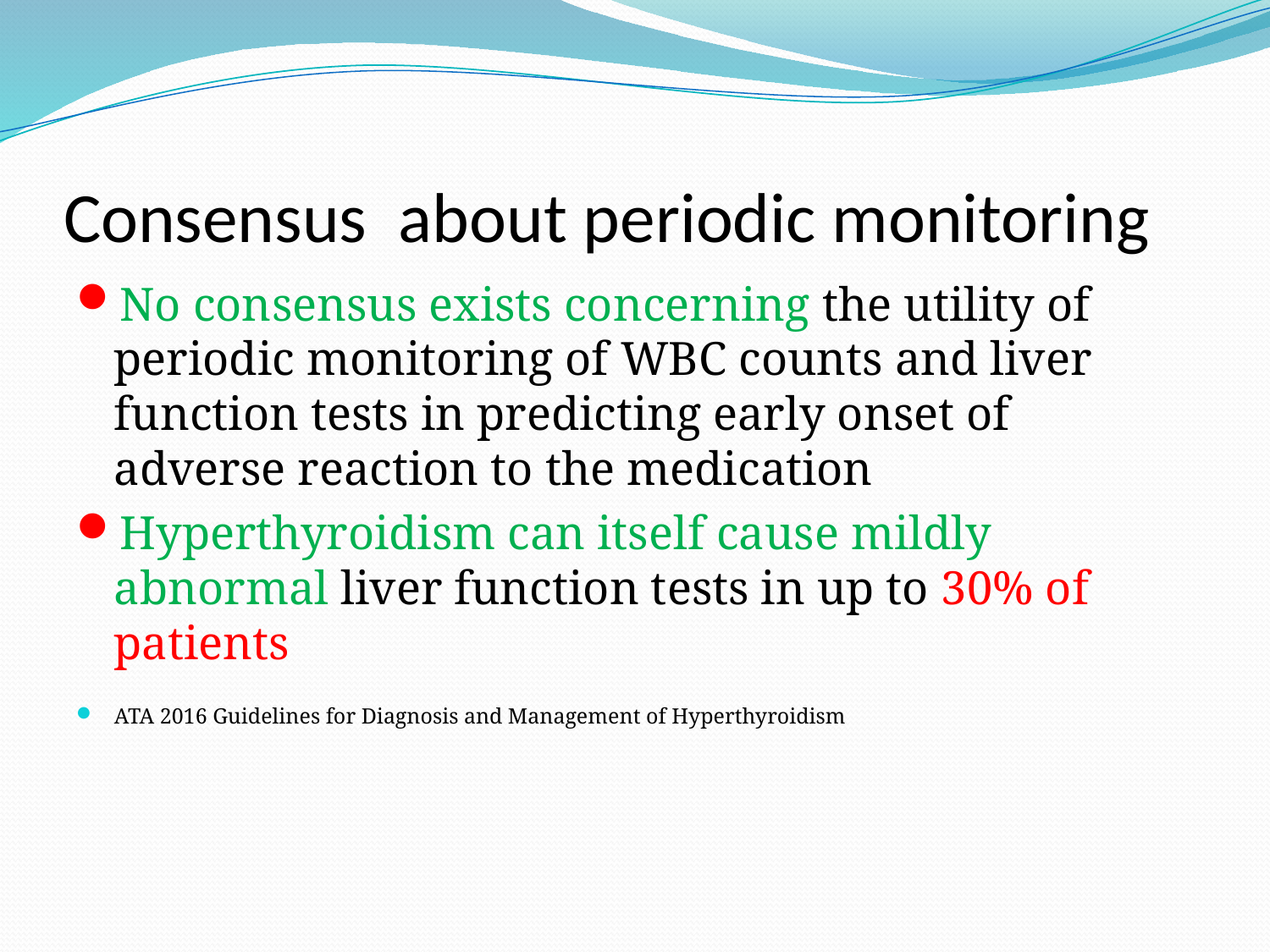

# Consensus  about periodic monitoring
No consensus exists concerning the utility of periodic monitoring of WBC counts and liver function tests in predicting early onset of adverse reaction to the medication
Hyperthyroidism can itself cause mildly abnormal liver function tests in up to 30% of patients

ATA 2016 Guidelines for Diagnosis and Management of Hyperthyroidism